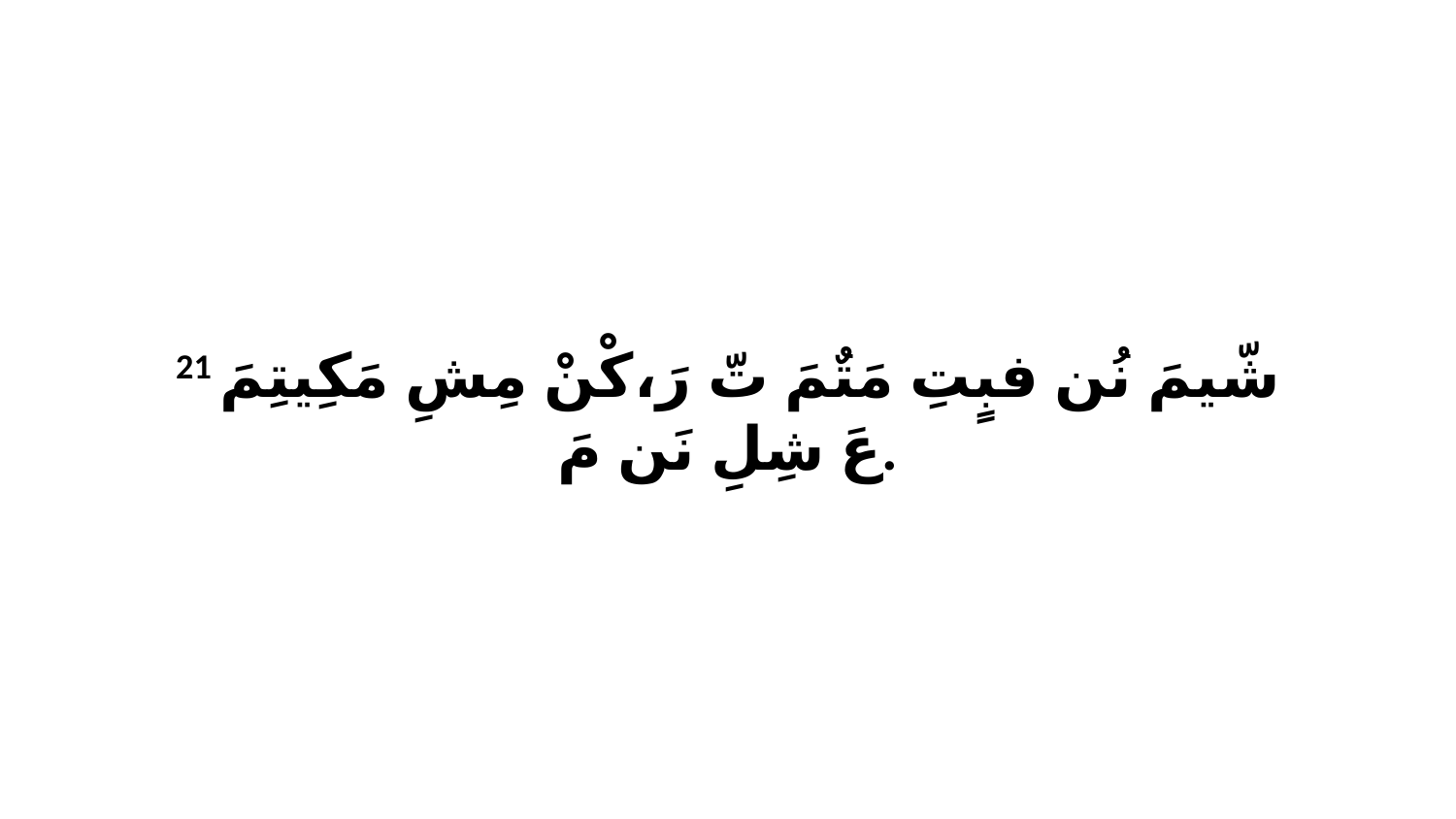

21 شّيمَ نُن فبٍتِ مَتٌمَ تّ رَ،كْنْ مِشِ مَكِيتِمَ عَ شِلِ نَن مَ.